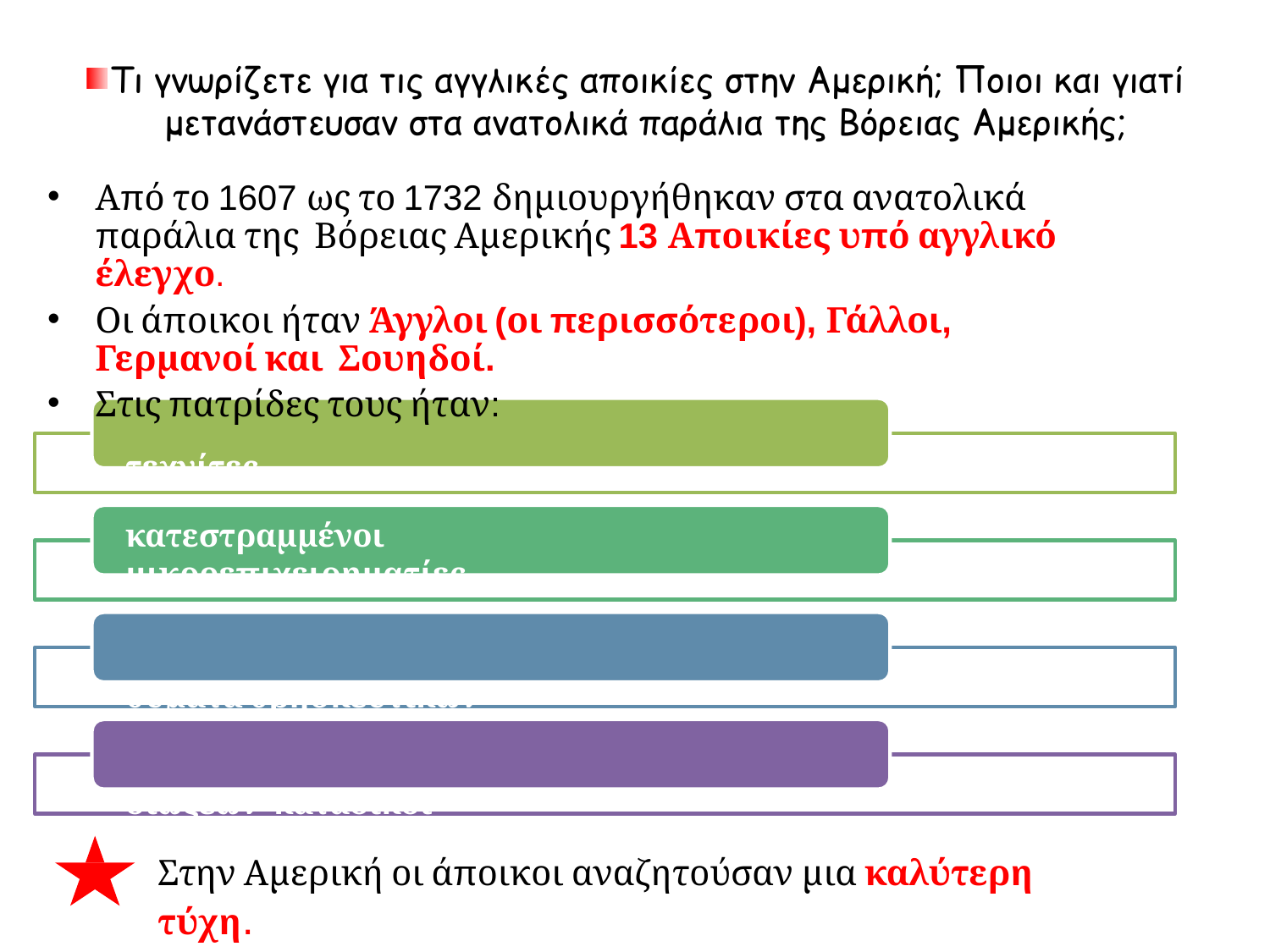

# Τι γνωρίζετε για τις αγγλικές αποικίες στην Αμερική; Ποιοι και γιατί  μετανάστευσαν στα ανατολικά παράλια της Βόρειας Αμερικής;

Από το 1607 ως το 1732 δημιουργήθηκαν στα ανατολικά παράλια της  Βόρειας Αμερικής 13 Αποικίες υπό αγγλικό έλεγχο.
Οι άποικοι ήταν Άγγλοι (οι περισσότεροι), Γάλλοι, Γερμανοί και  Σουηδοί.
Στις πατρίδες τους ήταν:
τεχνίτες

κατεστραμμένοι μικροεπιχειρηματίες
θύματα θρησκευτικών διώξεων  κατάδικοι

Στην Αμερική οι άποικοι αναζητούσαν μια καλύτερη τύχη.